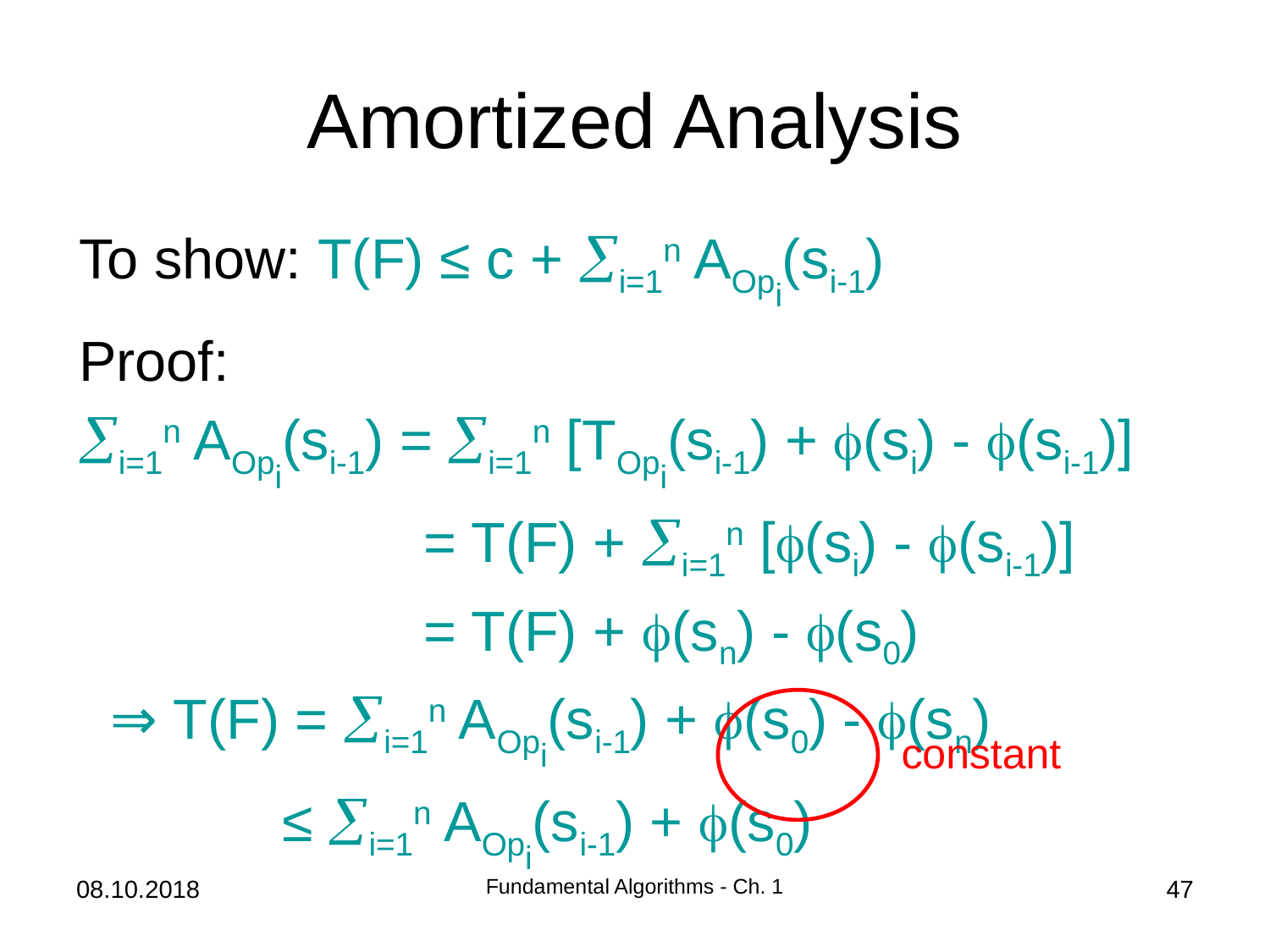

# Amortized Analysis
To show: T(F) ≤ c + ∑i=1n AOpi(si-1)
Proof:
∑i=1n AOpi(si-1) = ∑i=1n [TOpi(si-1) + φ(si) - φ(si-1)]
                      = T(F) + ∑i=1n [φ(si) - φ(si-1)]
                      = T(F) + φ(sn) - φ(s0)
  ⇒ T(F) = ∑i=1n AOpi(si-1) + φ(s0) - φ(sn)
             ≤ ∑i=1n AOpi(si-1) + φ(s0)

constant
08.10.2018
Fundamental Algorithms - Ch. 1
47